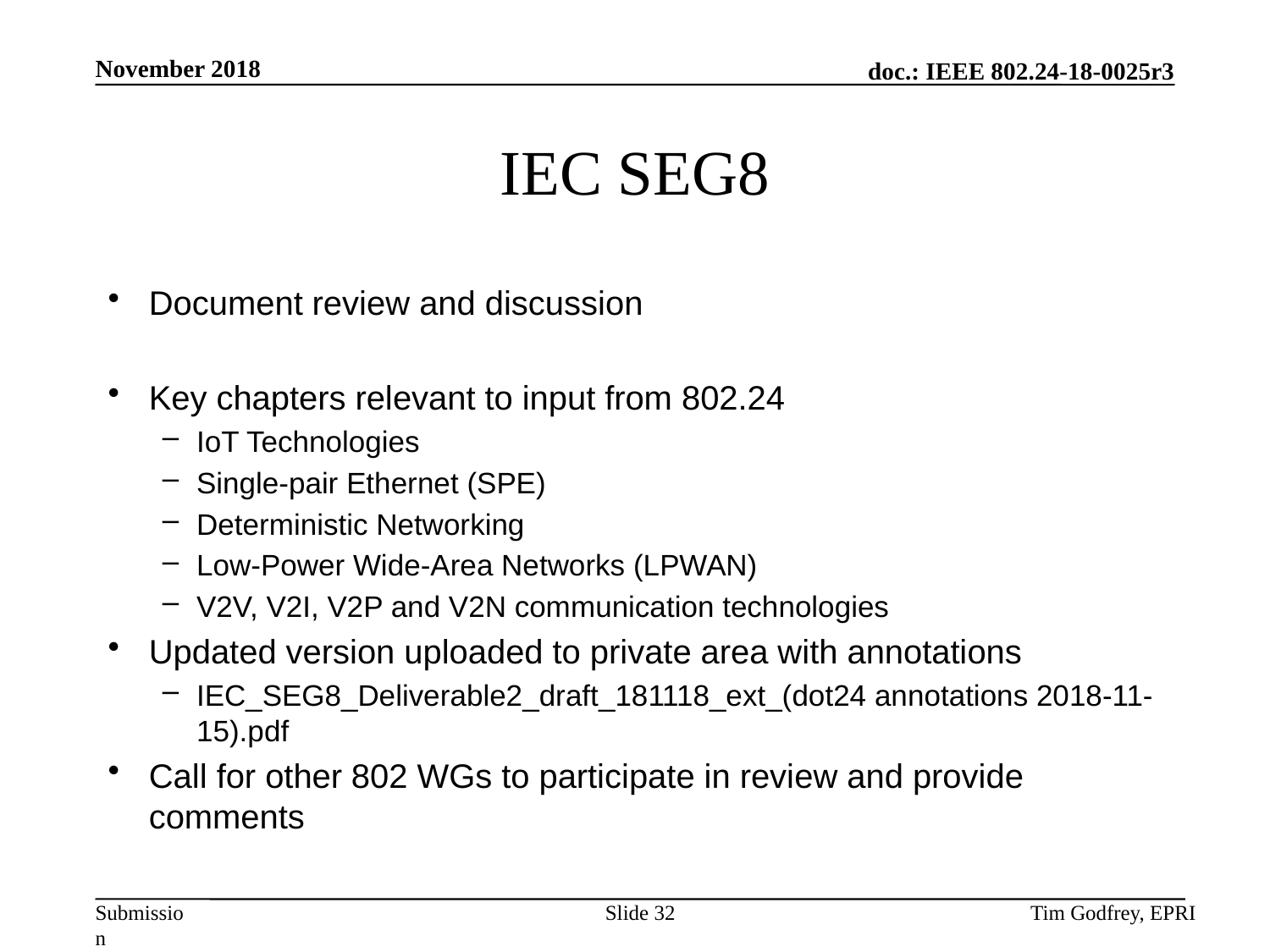

# IEC SEG8
Document review and discussion

Key chapters relevant to input from 802.24
IoT Technologies
Single-pair Ethernet (SPE)
Deterministic Networking
Low-Power Wide-Area Networks (LPWAN)
V2V, V2I, V2P and V2N communication technologies
Updated version uploaded to private area with annotations
IEC_SEG8_Deliverable2_draft_181118_ext_(dot24 annotations 2018-11-15).pdf
Call for other 802 WGs to participate in review and provide comments

Slide 32
Tim Godfrey, EPRI